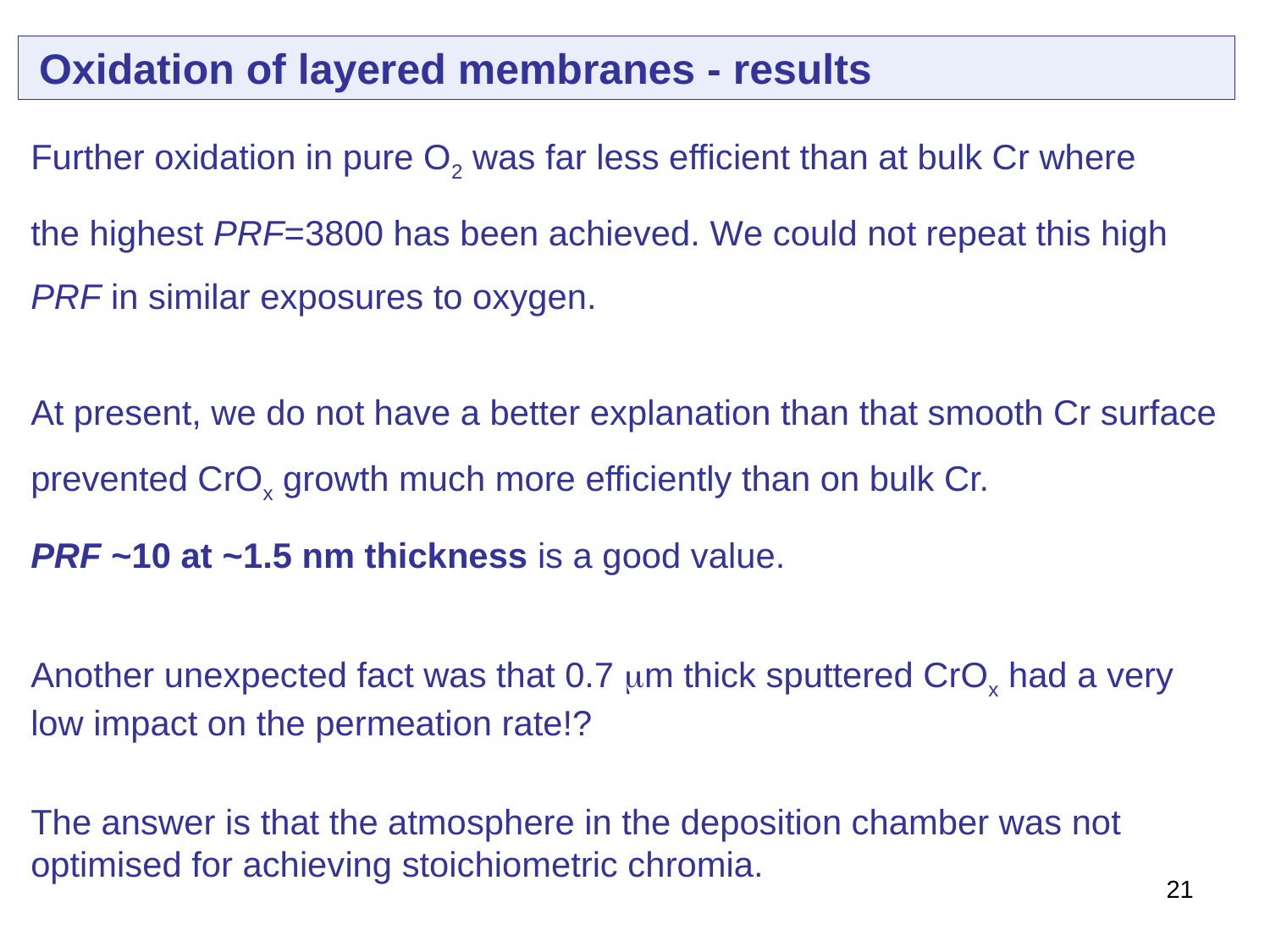

Oxidation of layered membranes - results
Further oxidation in pure O2 was far less efficient than at bulk Cr where
the highest PRF=3800 has been achieved. We could not repeat this high PRF in similar exposures to oxygen.

At present, we do not have a better explanation than that smooth Cr surface prevented CrOx growth much more efficiently than on bulk Cr.
PRF ~10 at ~1.5 nm thickness is a good value.

Another unexpected fact was that 0.7 μm thick sputtered CrOx had a very low impact on the permeation rate!?

The answer is that the atmosphere in the deposition chamber was not optimised for achieving stoichiometric chromia.

21